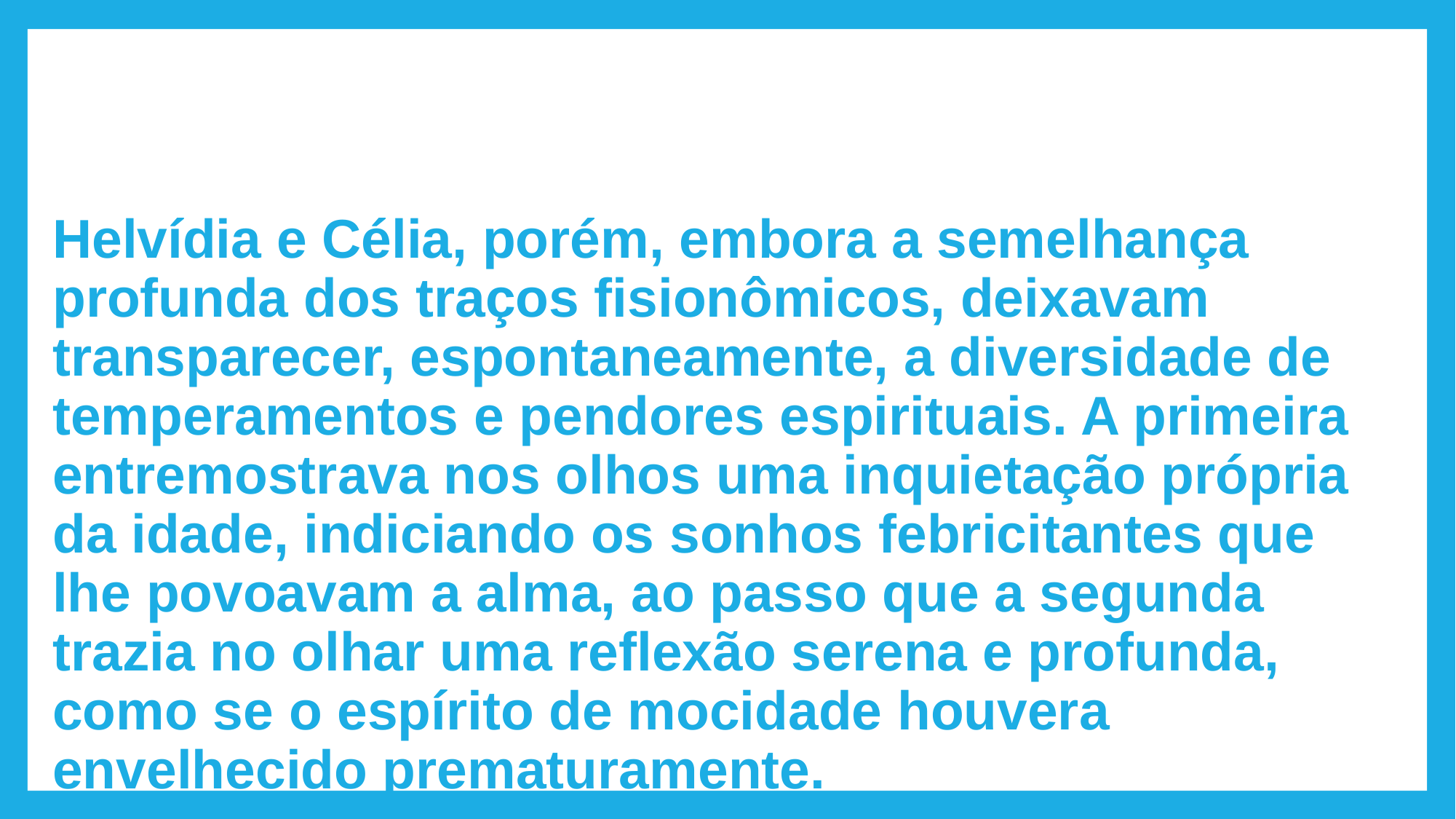

# Helvídia e Célia, porém, embora a semelhança profunda dos traços fisionômicos, deixavam transparecer, espontaneamente, a diversidade de temperamentos e pendores espirituais. A primeira entremostrava nos olhos uma inquietação própria da idade, indiciando os sonhos febricitantes que lhe povoavam a alma, ao passo que a segunda trazia no olhar uma reflexão serena e profunda, como se o espírito de mocidade houvera  envelhecido prematuramente.